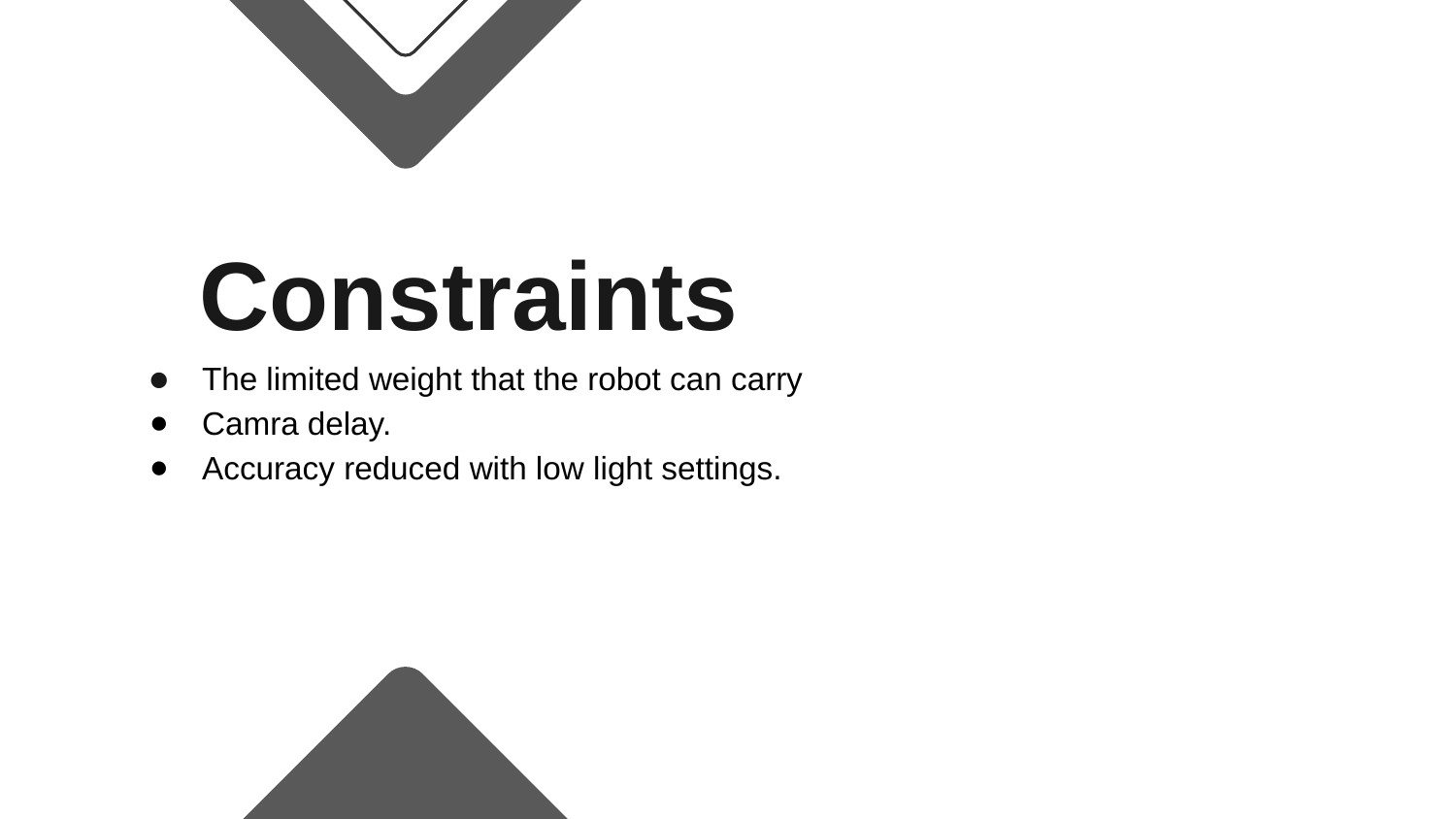

# Constraints
The limited weight that the robot can carry
Camra delay.
Accuracy reduced with low light settings.